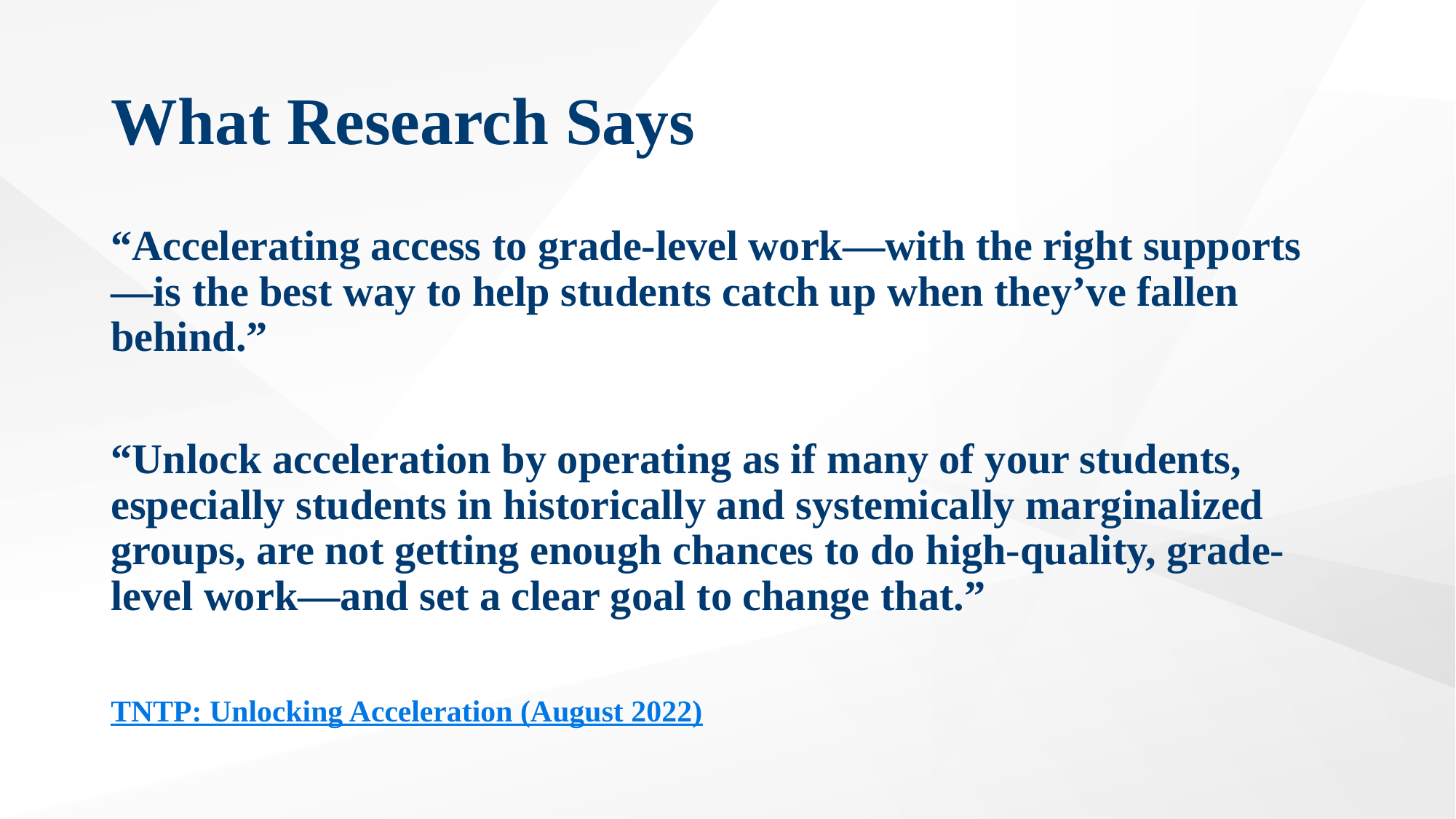

# What Research Says
“Accelerating access to grade-level work—with the right supports—is the best way to help students catch up when they’ve fallen behind.”

“Unlock acceleration by operating as if many of your students, especially students in historically and systemically marginalized groups, are not getting enough chances to do high-quality, grade-level work—and set a clear goal to change that.”

TNTP: Unlocking Acceleration (August 2022)